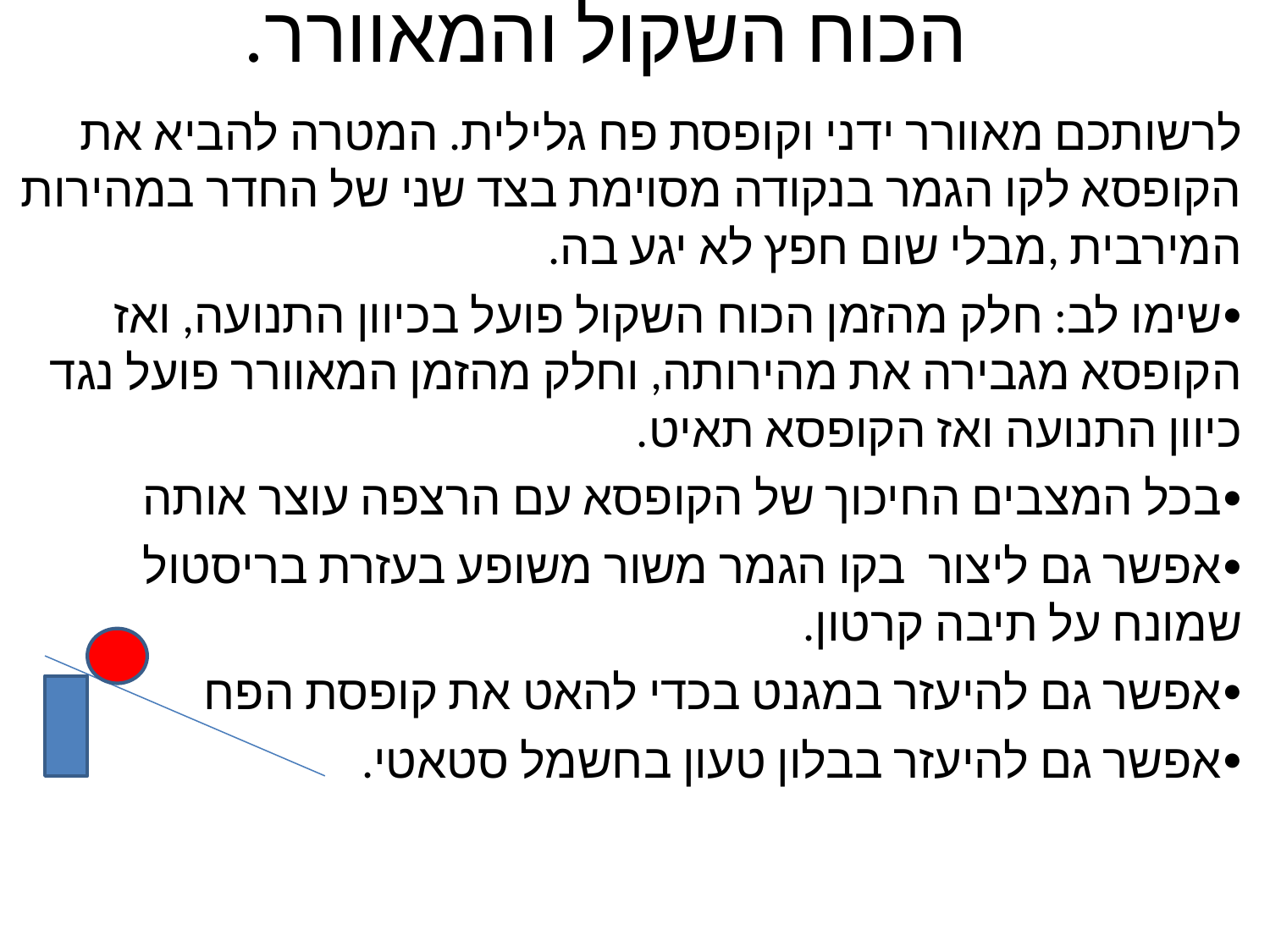

# הכוח השקול והמאוורר.
לרשותכם מאוורר ידני וקופסת פח גלילית. המטרה להביא את הקופסא לקו הגמר בנקודה מסוימת בצד שני של החדר במהירות המירבית ,מבלי שום חפץ לא יגע בה.
שימו לב: חלק מהזמן הכוח השקול פועל בכיוון התנועה, ואז הקופסא מגבירה את מהירותה, וחלק מהזמן המאוורר פועל נגד כיוון התנועה ואז הקופסא תאיט.
בכל המצבים החיכוך של הקופסא עם הרצפה עוצר אותה
אפשר גם ליצור  בקו הגמר משור משופע בעזרת בריסטול שמונח על תיבה קרטון.
אפשר גם להיעזר במגנט בכדי להאט את קופסת הפח
אפשר גם להיעזר בבלון טעון בחשמל סטאטי.